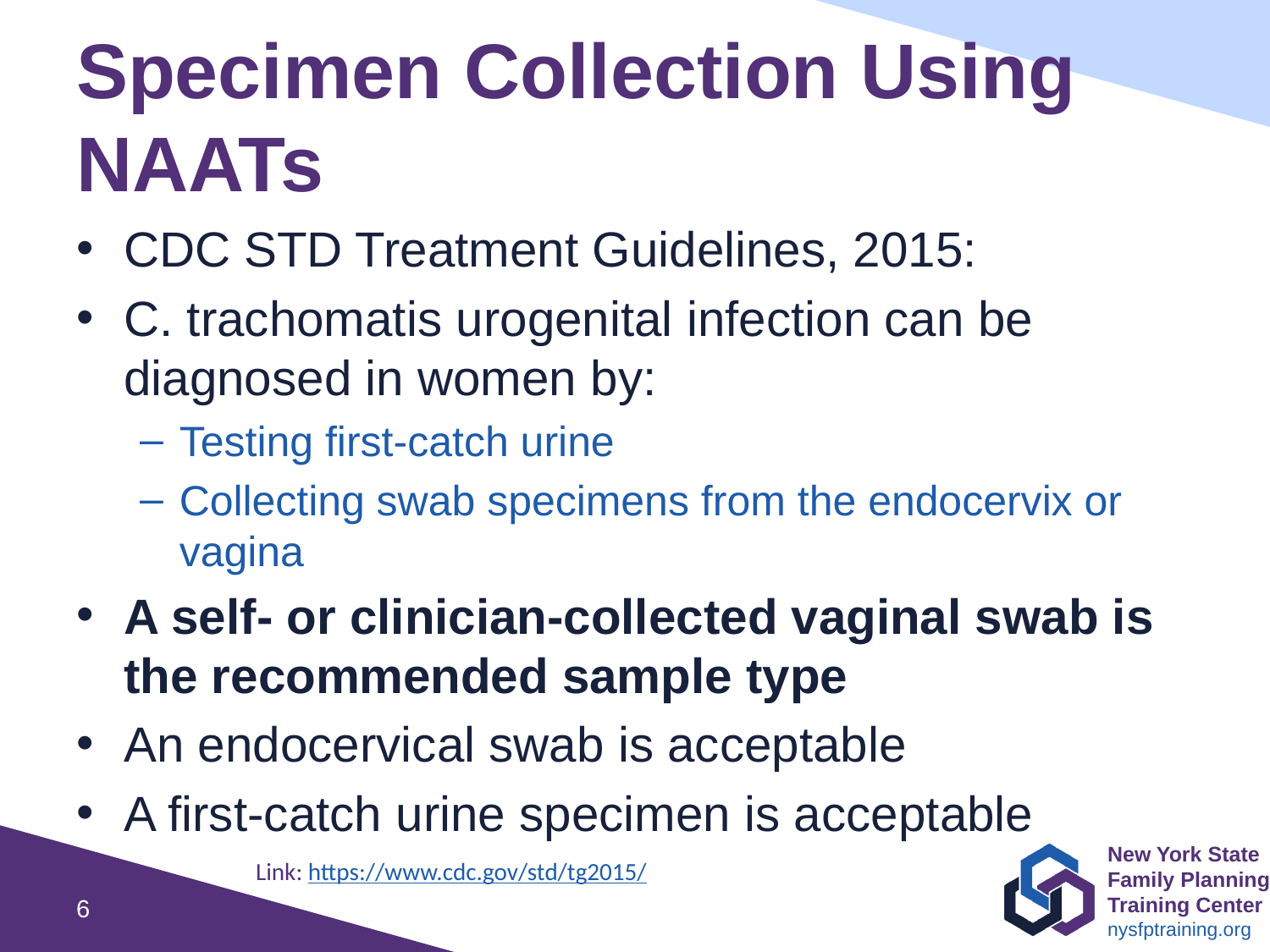

# Specimen Collection Using NAATs
CDC STD Treatment Guidelines, 2015:
C. trachomatis urogenital infection can be diagnosed in women by:
Testing first-catch urine
Collecting swab specimens from the endocervix or vagina
A self- or clinician-collected vaginal swab is the recommended sample type
An endocervical swab is acceptable
A first-catch urine specimen is acceptable
Link: https://www.cdc.gov/std/tg2015/
6